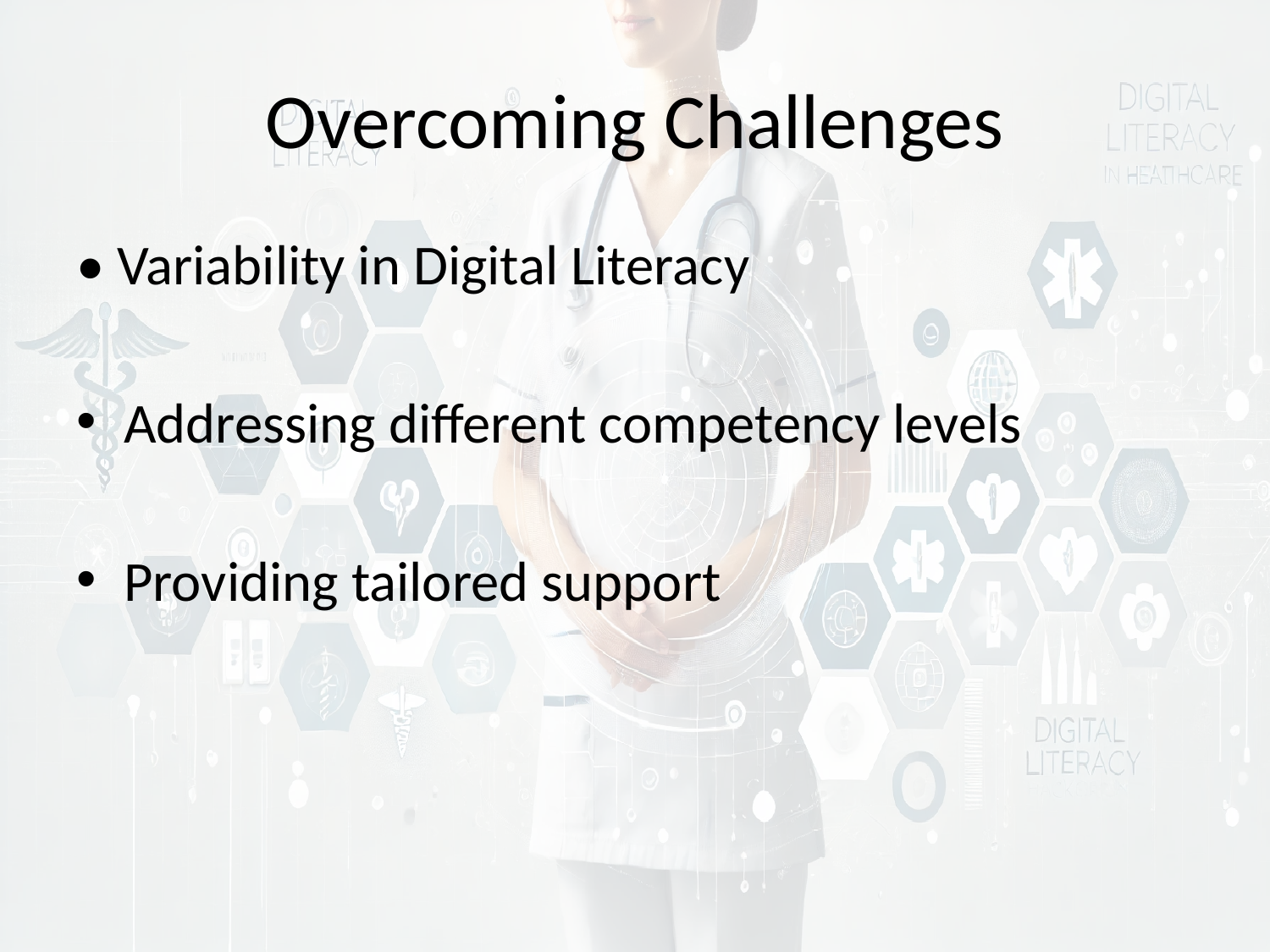

# Overcoming Challenges
• Variability in Digital Literacy

Addressing different competency levels

Providing tailored support